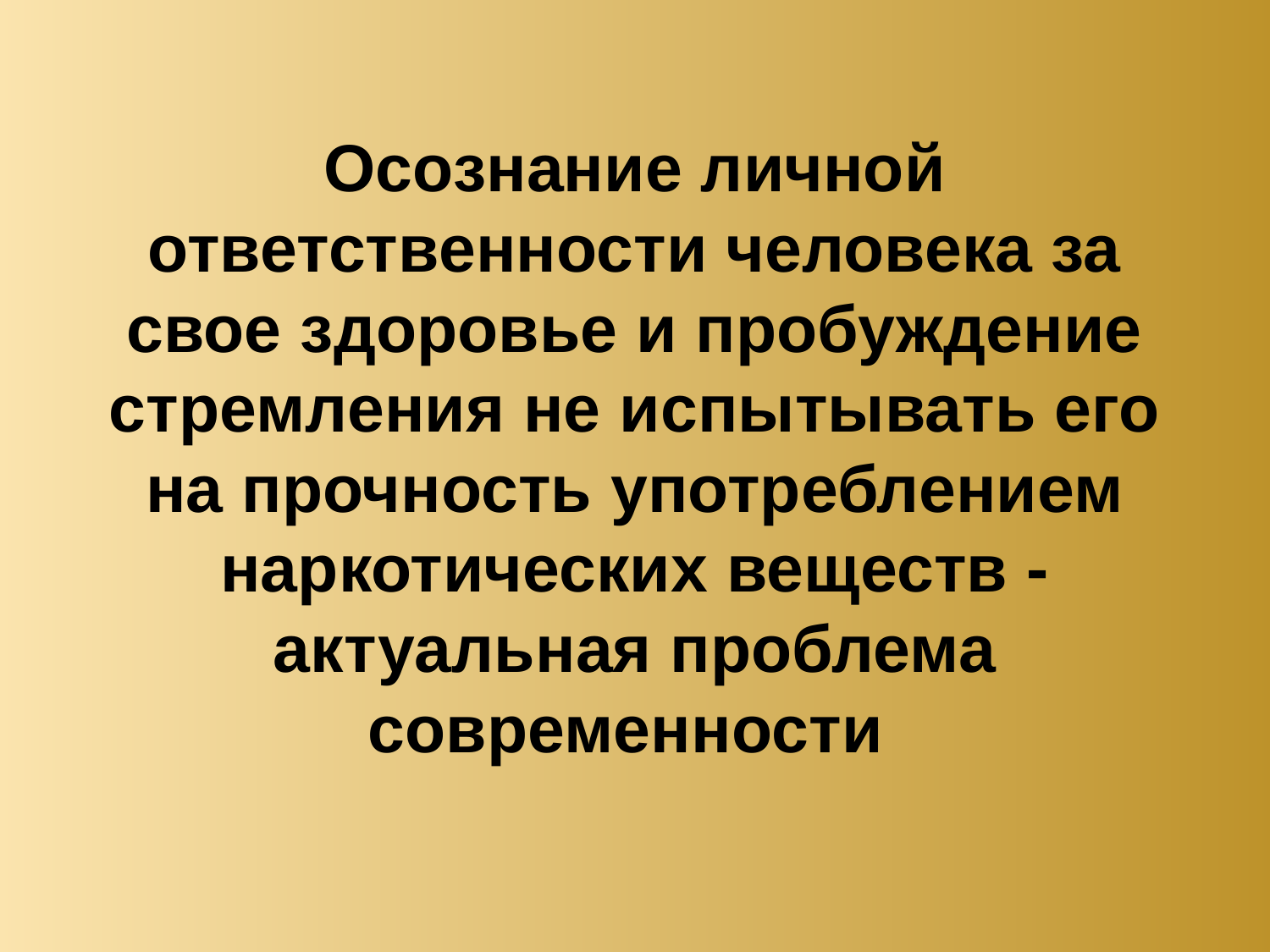

# Осознание личной ответственности человека за свое здоровье и пробуждение стремления не испытывать его на прочность употреблением наркотических веществ - актуальная проблема современности